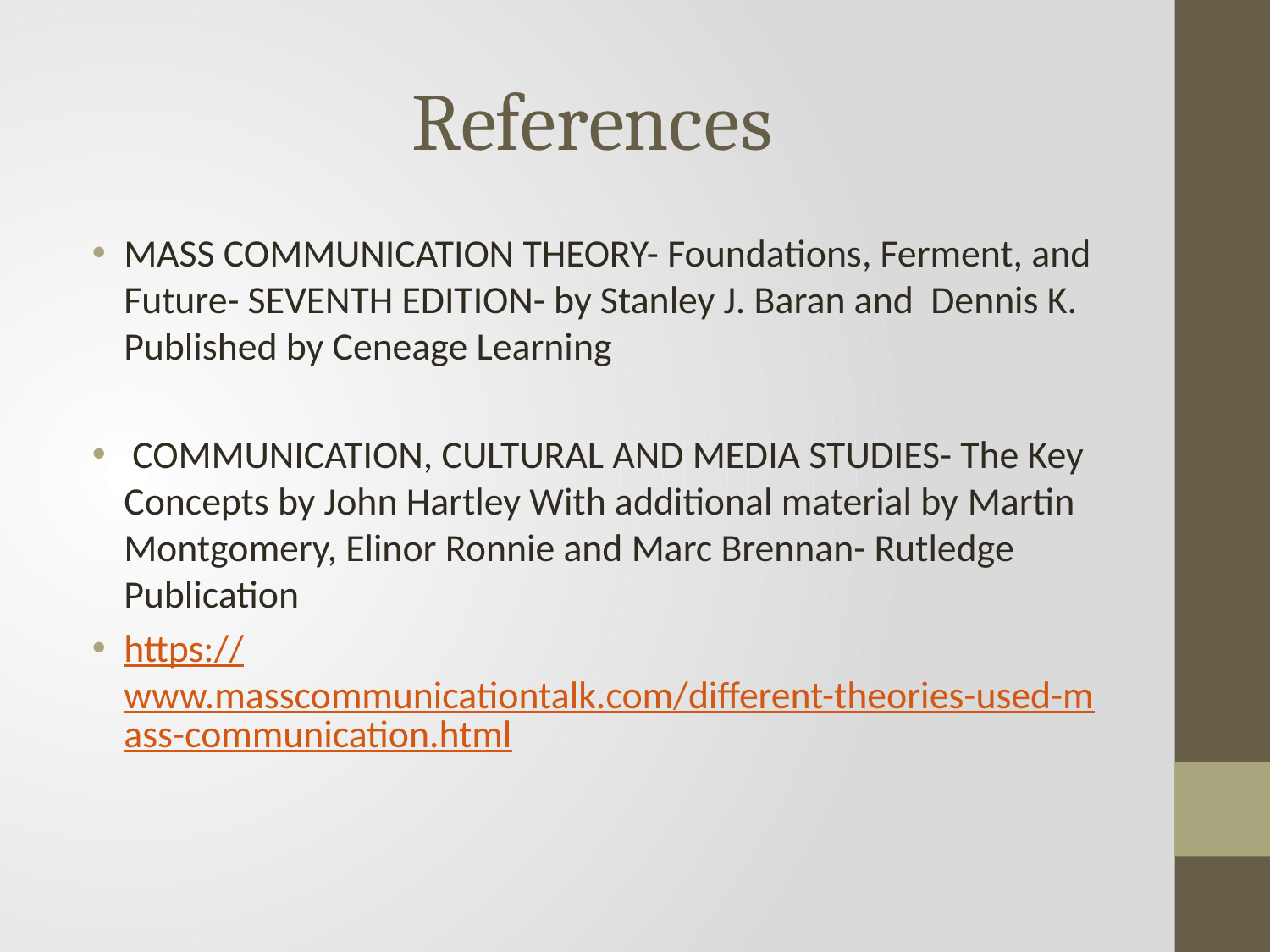

# References
MASS COMMUNICATION THEORY- Foundations, Ferment, and Future- SEVENTH EDITION- by Stanley J. Baran and  Dennis K.  Published by Ceneage Learning

 COMMUNICATION, CULTURAL AND MEDIA STUDIES- The Key Concepts by John Hartley With additional material by Martin Montgomery, Elinor Ronnie and Marc Brennan- Rutledge Publication
https://www.masscommunicationtalk.com/different-theories-used-mass-communication.html